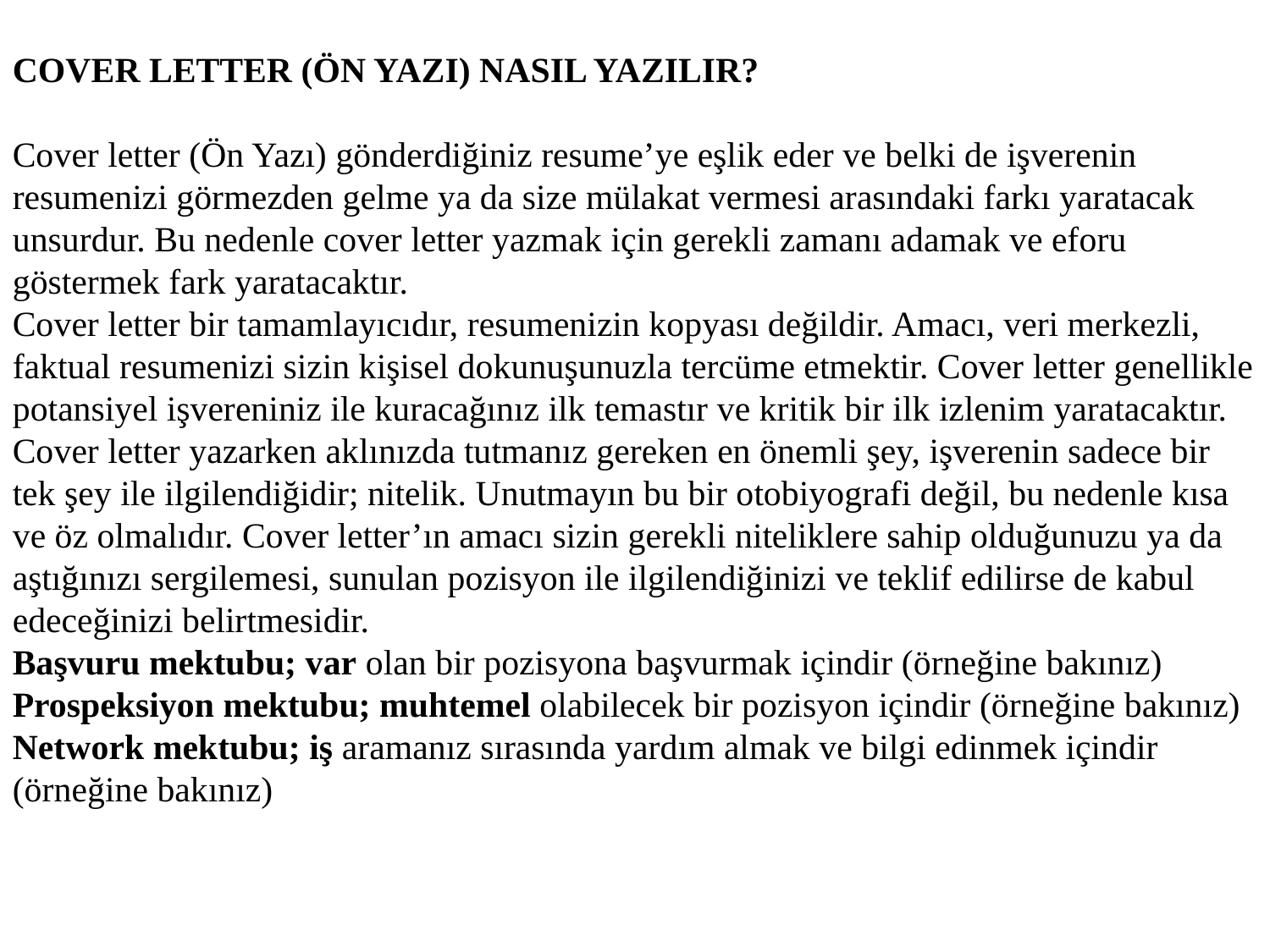

COVER LETTER (ÖN YAZI) NASIL YAZILIR?

Cover letter (Ön Yazı) gönderdiğiniz resume’ye eşlik eder ve belki de işverenin resumenizi görmezden gelme ya da size mülakat vermesi arasındaki farkı yaratacak unsurdur. Bu nedenle cover letter yazmak için gerekli zamanı adamak ve eforu göstermek fark yaratacaktır.
Cover letter bir tamamlayıcıdır, resumenizin kopyası değildir. Amacı, veri merkezli, faktual resumenizi sizin kişisel dokunuşunuzla tercüme etmektir. Cover letter genellikle potansiyel işvereniniz ile kuracağınız ilk temastır ve kritik bir ilk izlenim yaratacaktır.
Cover letter yazarken aklınızda tutmanız gereken en önemli şey, işverenin sadece bir tek şey ile ilgilendiğidir; nitelik. Unutmayın bu bir otobiyografi değil, bu nedenle kısa ve öz olmalıdır. Cover letter’ın amacı sizin gerekli niteliklere sahip olduğunuzu ya da aştığınızı sergilemesi, sunulan pozisyon ile ilgilendiğinizi ve teklif edilirse de kabul edeceğinizi belirtmesidir.
Başvuru mektubu; var olan bir pozisyona başvurmak içindir (örneğine bakınız)
Prospeksiyon mektubu; muhtemel olabilecek bir pozisyon içindir (örneğine bakınız)
Network mektubu; iş aramanız sırasında yardım almak ve bilgi edinmek içindir (örneğine bakınız)